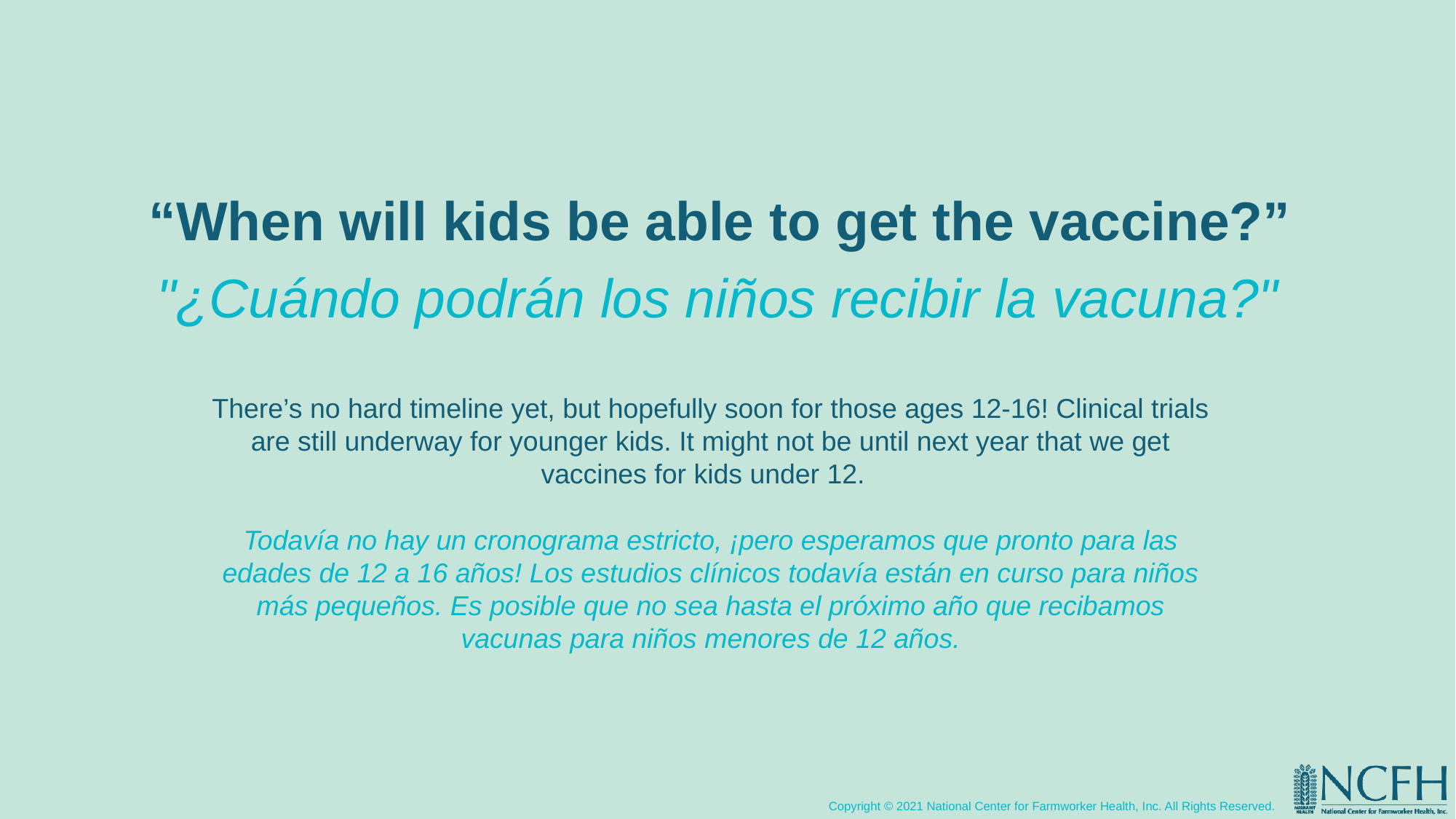

“When will kids be able to get the vaccine?”
"¿Cuándo podrán los niños recibir la vacuna?"
There’s no hard timeline yet, but hopefully soon for those ages 12-16! Clinical trials are still underway for younger kids. It might not be until next year that we get vaccines for kids under 12.
Todavía no hay un cronograma estricto, ¡pero esperamos que pronto para las edades de 12 a 16 años! Los estudios clínicos todavía están en curso para niños más pequeños. Es posible que no sea hasta el próximo año que recibamos vacunas para niños menores de 12 años.